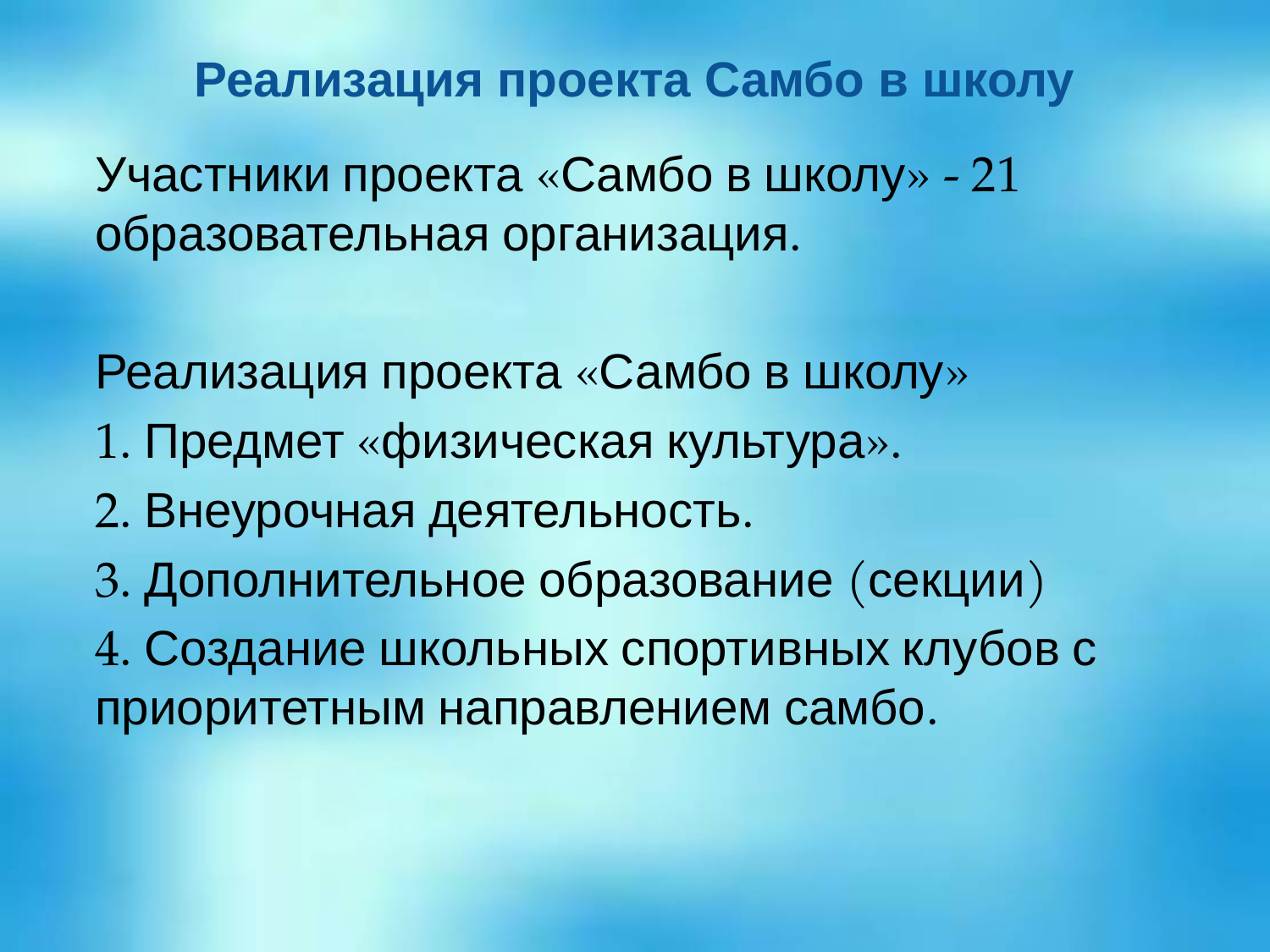

# Реализация проекта Самбо в школу
Участники проекта «Самбо в школу» - 21 образовательная организация.

Реализация проекта «Самбо в школу»
1. Предмет «физическая культура».
2. Внеурочная деятельность.
3. Дополнительное образование (секции)
4. Создание школьных спортивных клубов с приоритетным направлением самбо.